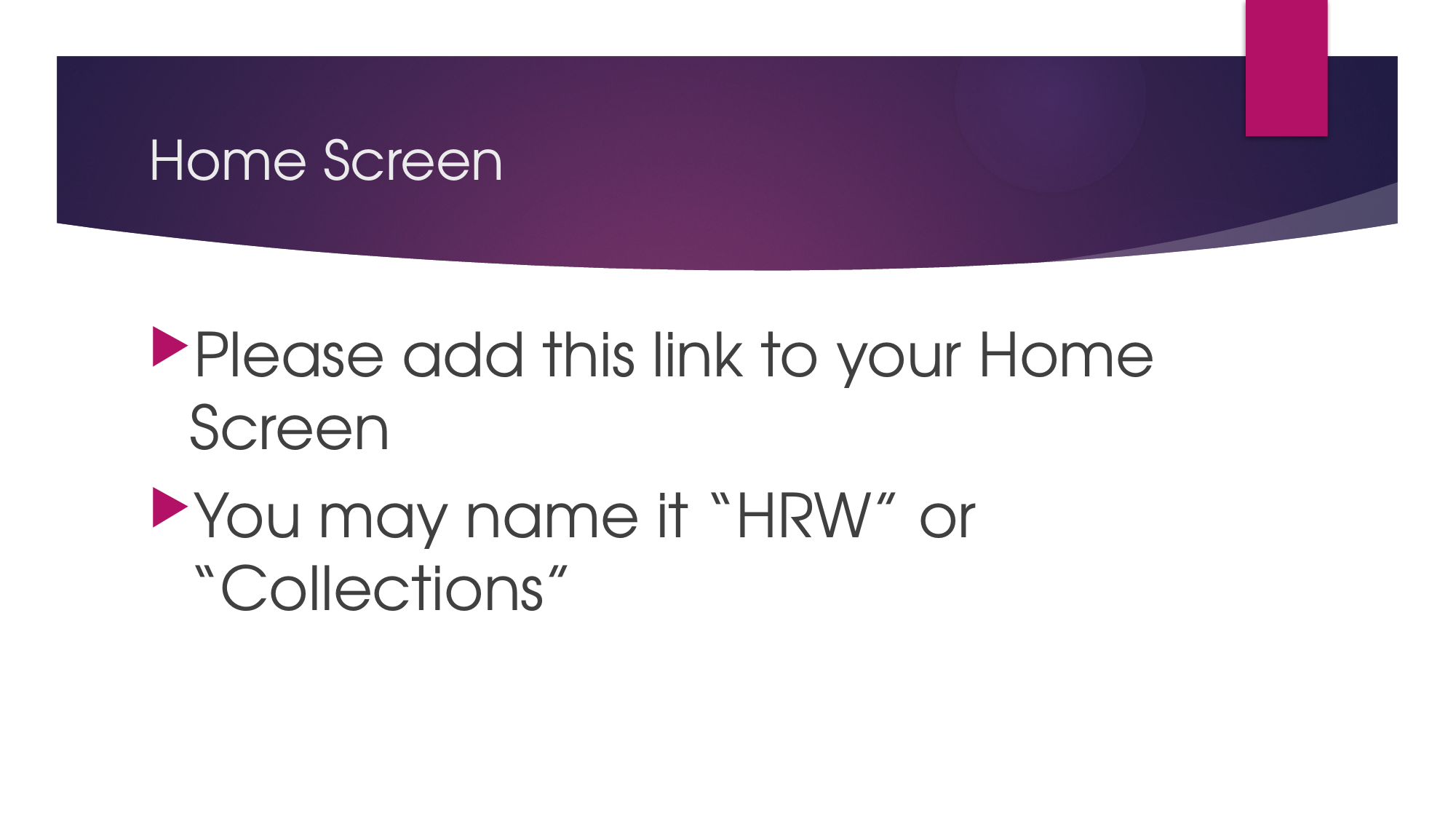

# Home Screen
Please add this link to your Home Screen
You may name it “HRW” or “Collections”